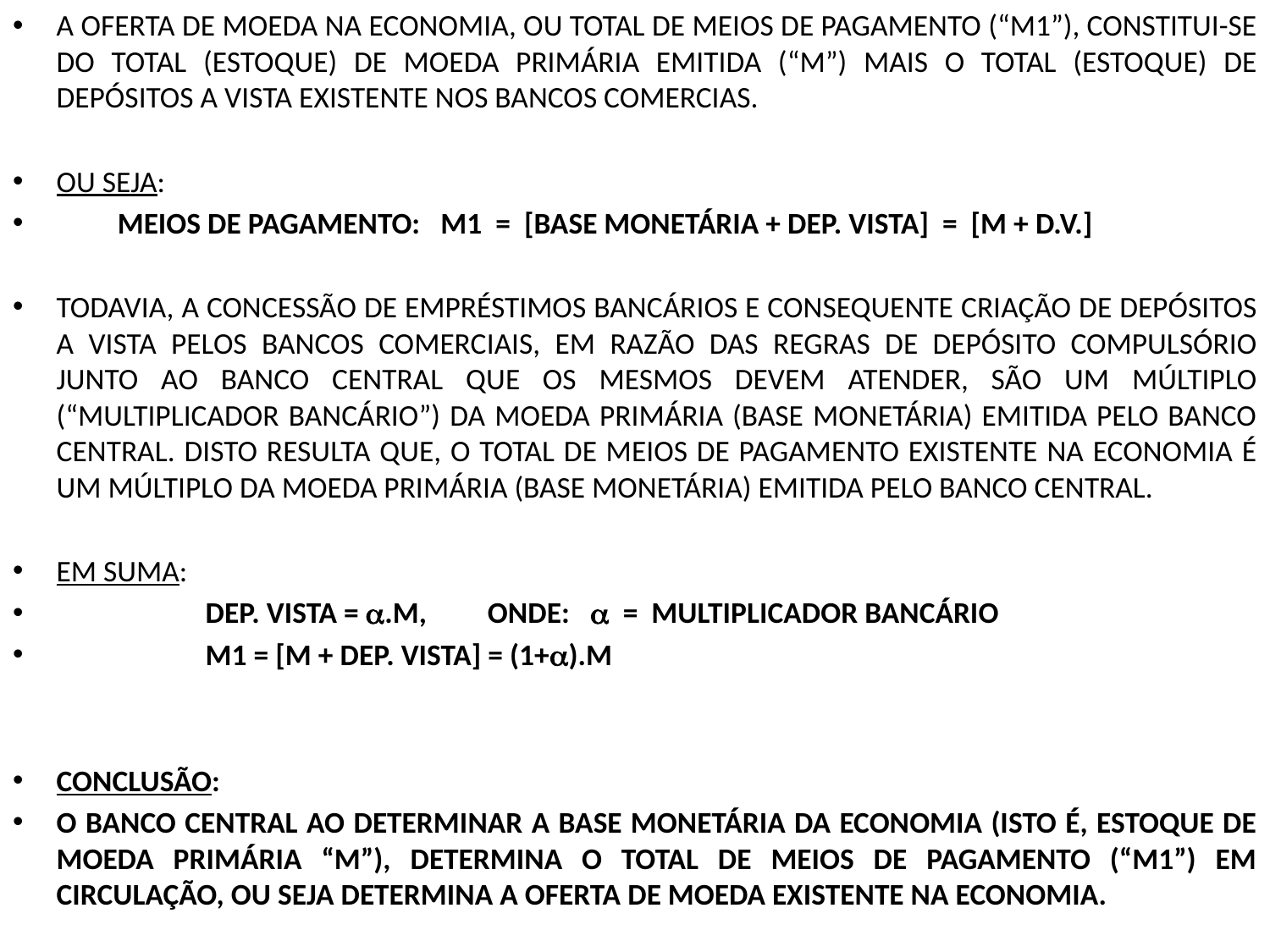

A OFERTA DE MOEDA NA ECONOMIA, OU TOTAL DE MEIOS DE PAGAMENTO (“M1”), CONSTITUI-SE DO TOTAL (ESTOQUE) DE MOEDA PRIMÁRIA EMITIDA (“M”) MAIS O TOTAL (ESTOQUE) DE DEPÓSITOS A VISTA EXISTENTE NOS BANCOS COMERCIAS.

OU SEJA:
         MEIOS DE PAGAMENTO:   M1  =  [BASE MONETÁRIA + DEP. VISTA]  =  [M + D.V.]

TODAVIA, A CONCESSÃO DE EMPRÉSTIMOS BANCÁRIOS E CONSEQUENTE CRIAÇÃO DE DEPÓSITOS A VISTA PELOS BANCOS COMERCIAIS, EM RAZÃO DAS REGRAS DE DEPÓSITO COMPULSÓRIO JUNTO AO BANCO CENTRAL QUE OS MESMOS DEVEM ATENDER, SÃO UM MÚLTIPLO (“MULTIPLICADOR BANCÁRIO”) DA MOEDA PRIMÁRIA (BASE MONETÁRIA) EMITIDA PELO BANCO CENTRAL. DISTO RESULTA QUE, O TOTAL DE MEIOS DE PAGAMENTO EXISTENTE NA ECONOMIA É UM MÚLTIPLO DA MOEDA PRIMÁRIA (BASE MONETÁRIA) EMITIDA PELO BANCO CENTRAL.

EM SUMA:
                      DEP. VISTA = α.M,         ONDE:   α  =  MULTIPLICADOR BANCÁRIO
                      M1 = [M + DEP. VISTA] = (1+α).M

CONCLUSÃO:
O BANCO CENTRAL AO DETERMINAR A BASE MONETÁRIA DA ECONOMIA (ISTO É, ESTOQUE DE MOEDA PRIMÁRIA “M”), DETERMINA O TOTAL DE MEIOS DE PAGAMENTO (“M1”) EM CIRCULAÇÃO, OU SEJA DETERMINA A OFERTA DE MOEDA EXISTENTE NA ECONOMIA.